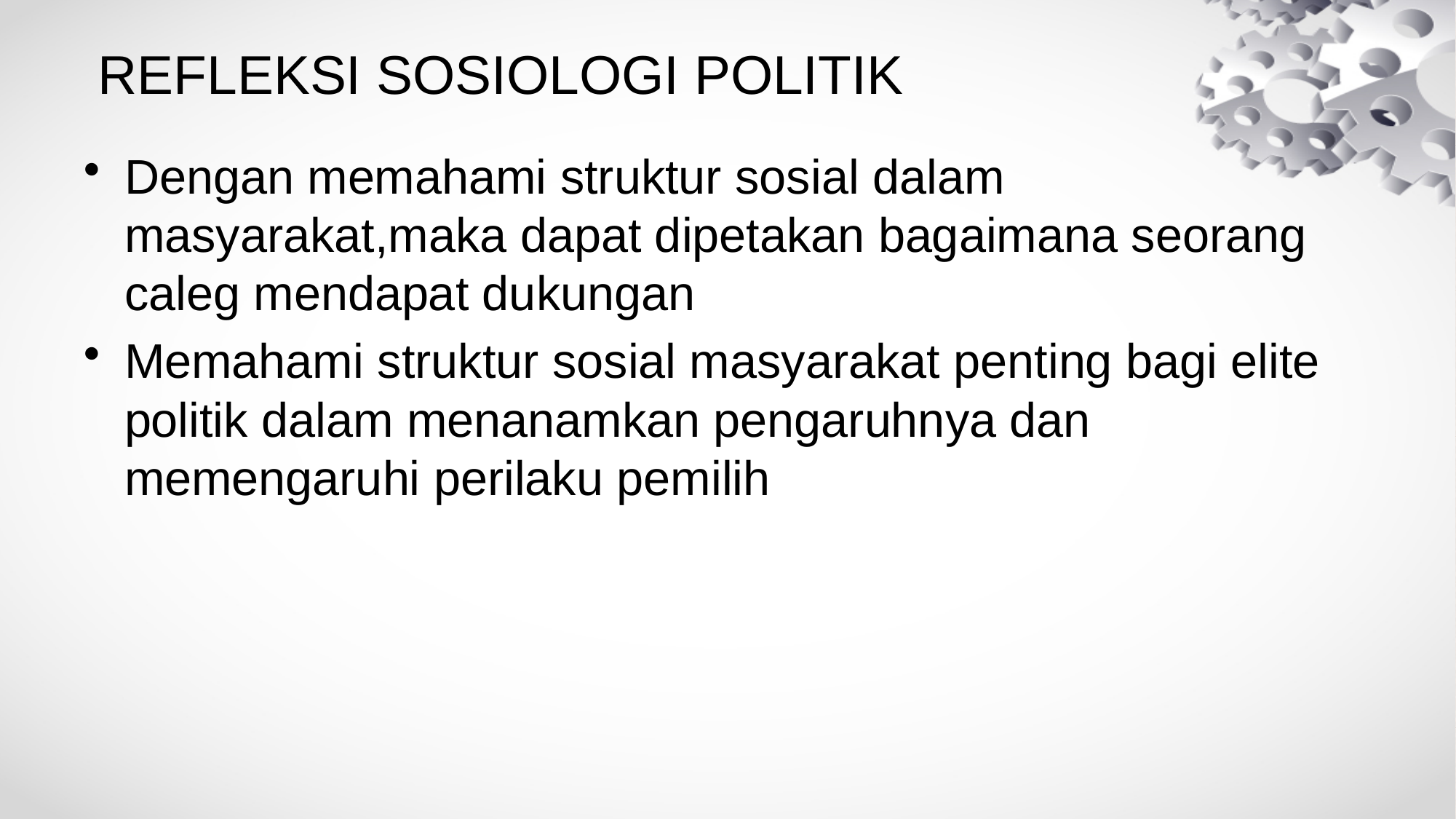

# REFLEKSI SOSIOLOGI POLITIK
Dengan memahami struktur sosial dalam masyarakat,maka dapat dipetakan bagaimana seorang caleg mendapat dukungan
Memahami struktur sosial masyarakat penting bagi elite politik dalam menanamkan pengaruhnya dan memengaruhi perilaku pemilih